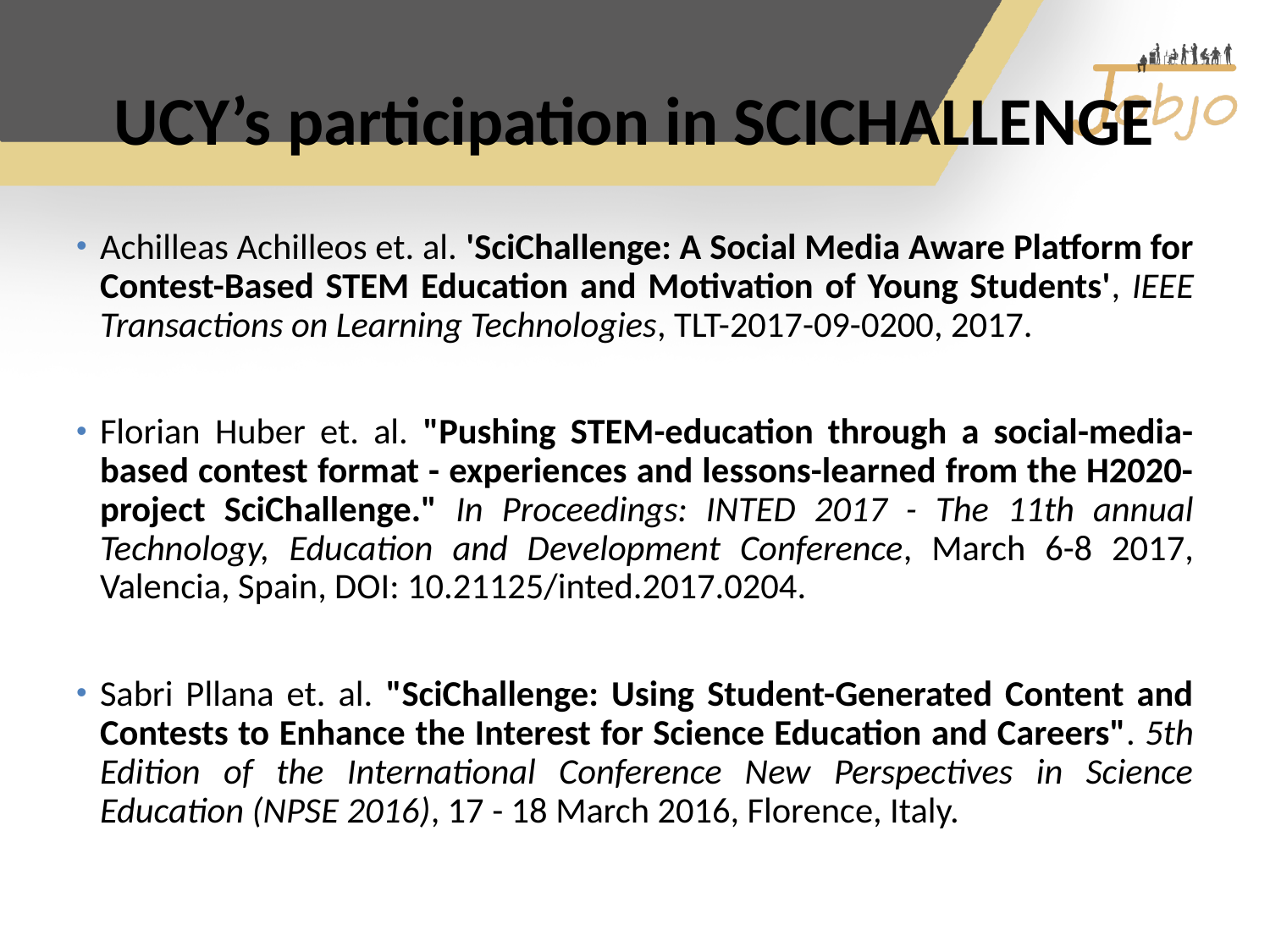

# UCY’s participation in SCICHALLENGE
Achilleas Achilleos et. al. 'SciChallenge: A Social Media Aware Platform for Contest-Based STEM Education and Motivation of Young Students', IEEE Transactions on Learning Technologies, TLT-2017-09-0200, 2017.

Florian Huber et. al. "Pushing STEM-education through a social-media-based contest format - experiences and lessons-learned from the H2020-project SciChallenge." In Proceedings: INTED 2017 - The 11th annual Technology, Education and Development Conference, March 6-8 2017, Valencia, Spain, DOI: 10.21125/inted.2017.0204.

Sabri Pllana et. al. "SciChallenge: Using Student-Generated Content and Contests to Enhance the Interest for Science Education and Careers". 5th Edition of the International Conference New Perspectives in Science Education (NPSE 2016), 17 - 18 March 2016, Florence, Italy.